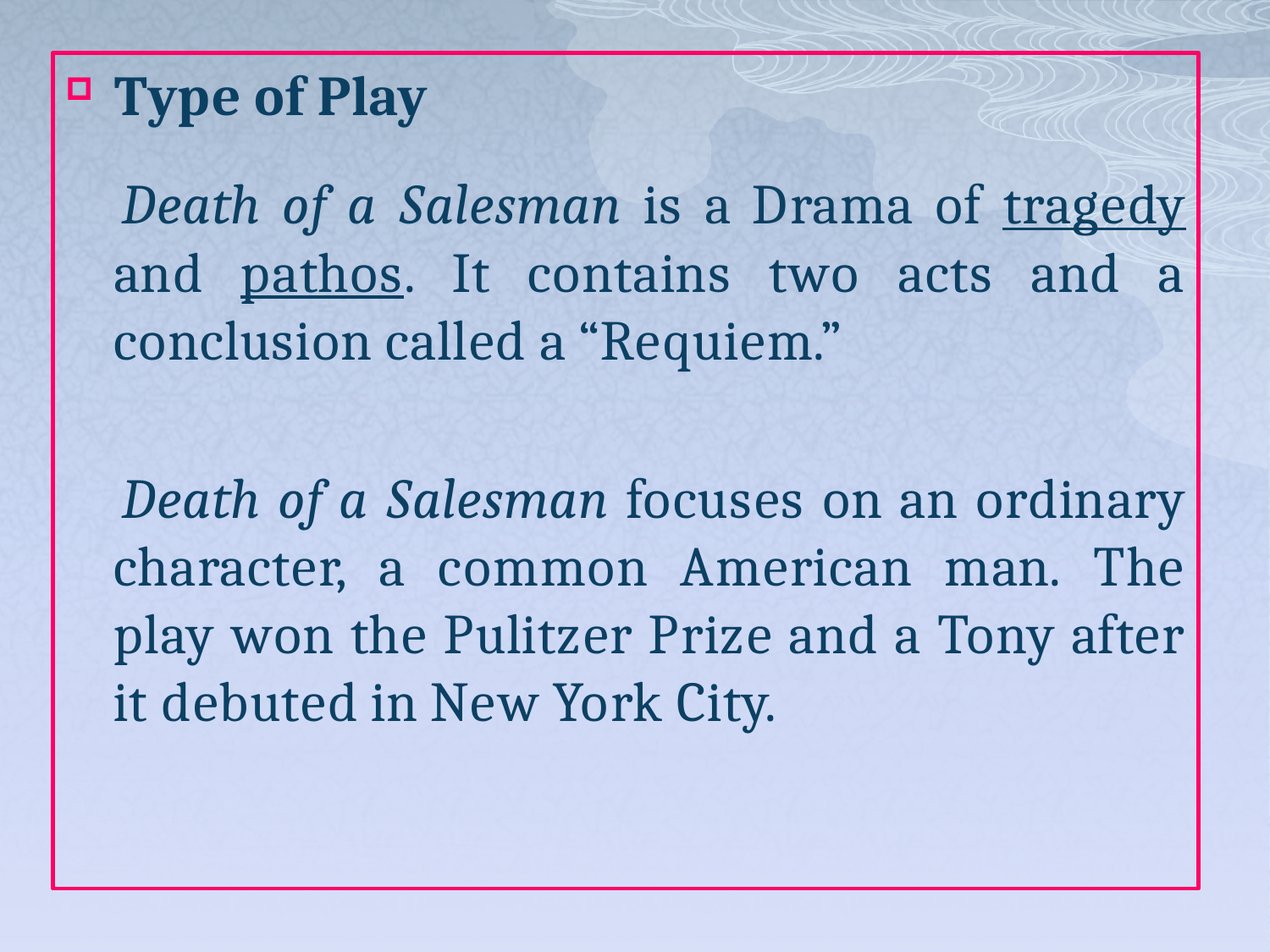

Type of Play

Death of a Salesman is a Drama of tragedy and pathos. It contains two acts and a conclusion called a “Requiem.”

Death of a Salesman focuses on an ordinary character, a common American man. The play won the Pulitzer Prize and a Tony after it debuted in New York City.